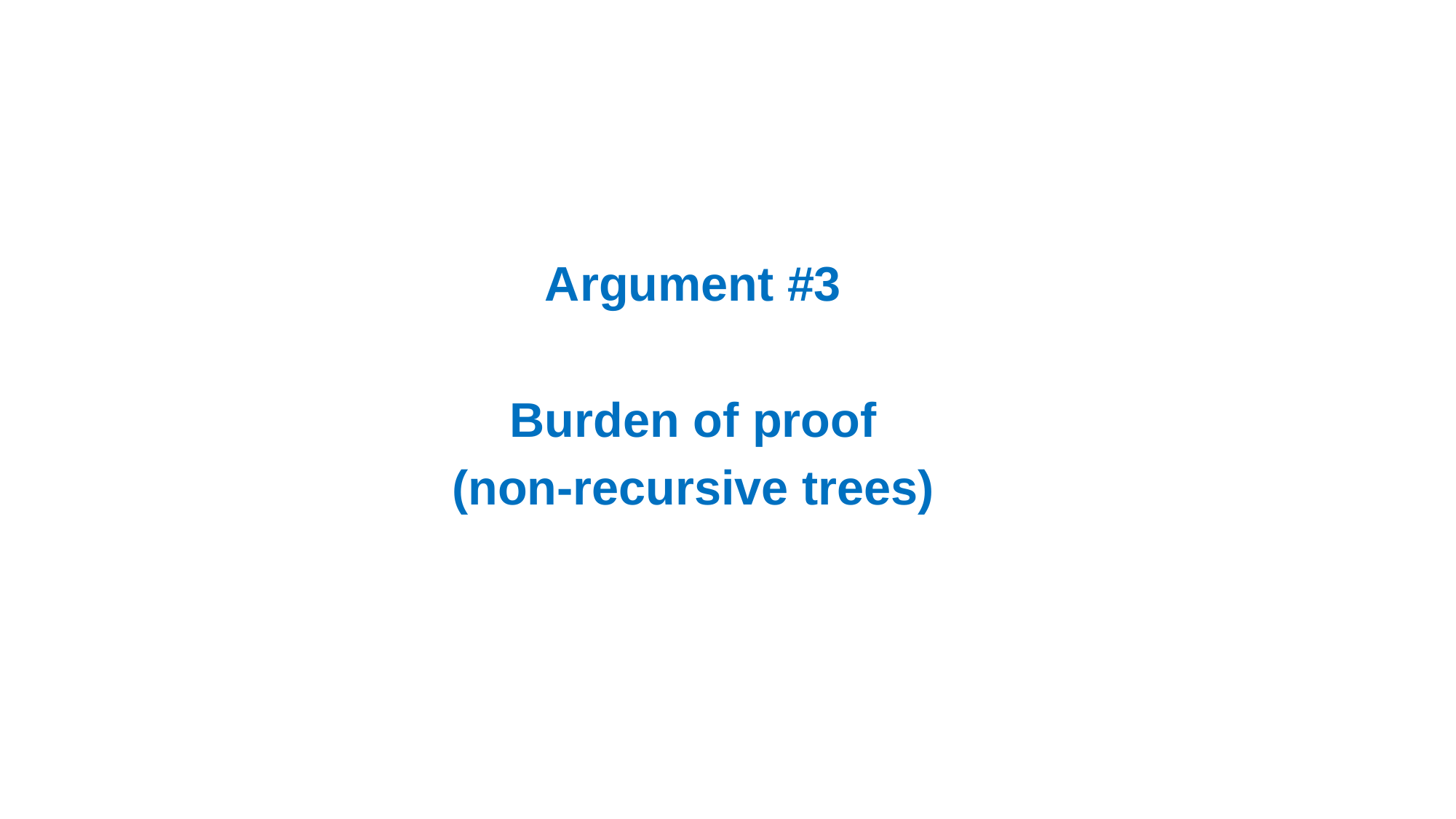

Argument #3

Burden of proof
(non-recursive trees)